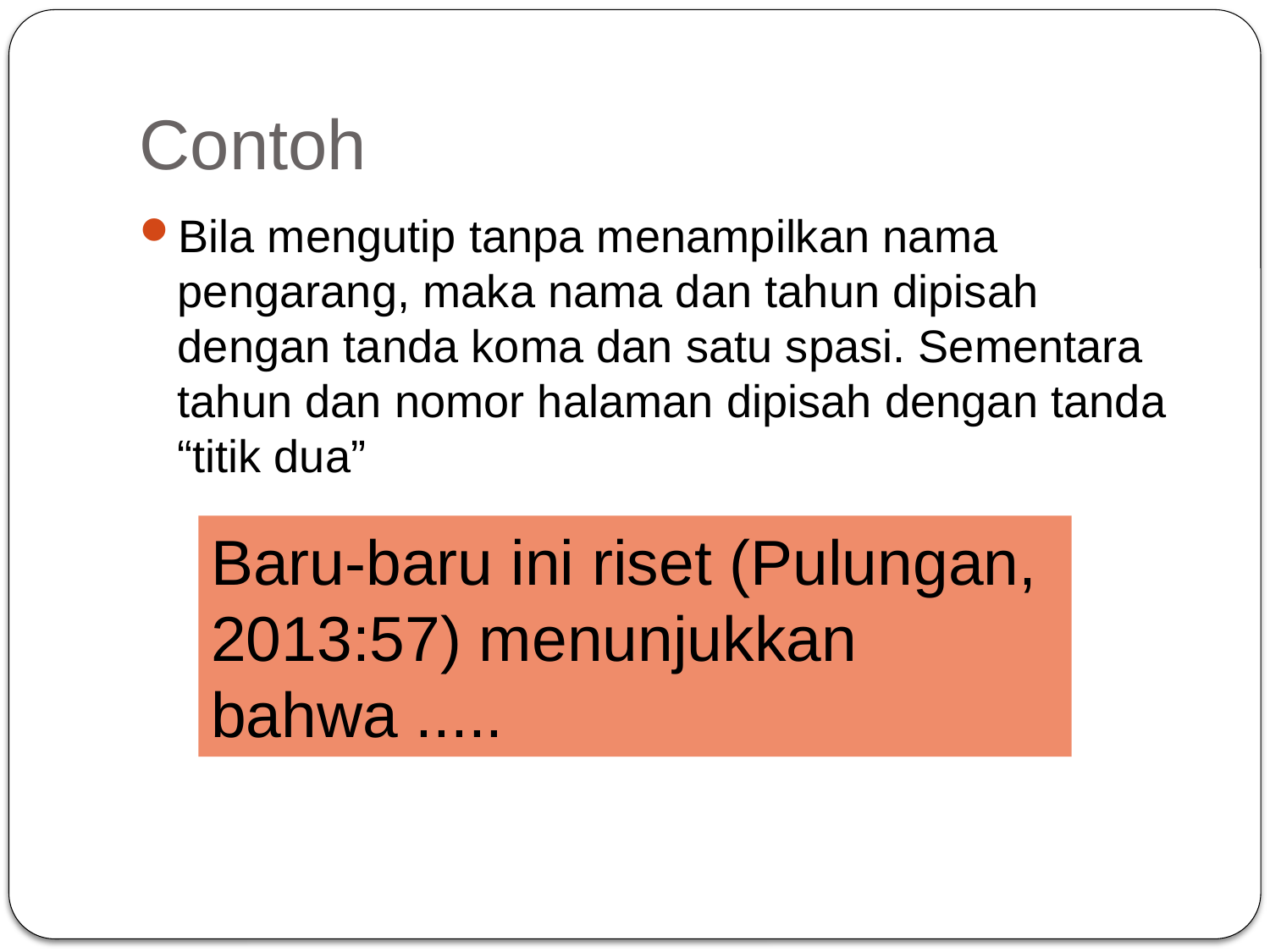

# Contoh
Bila mengutip tanpa menampilkan nama pengarang, maka nama dan tahun dipisah dengan tanda koma dan satu spasi. Sementara tahun dan nomor halaman dipisah dengan tanda “titik dua”
Baru-baru ini riset (Pulungan, 2013:57) menunjukkan bahwa .....